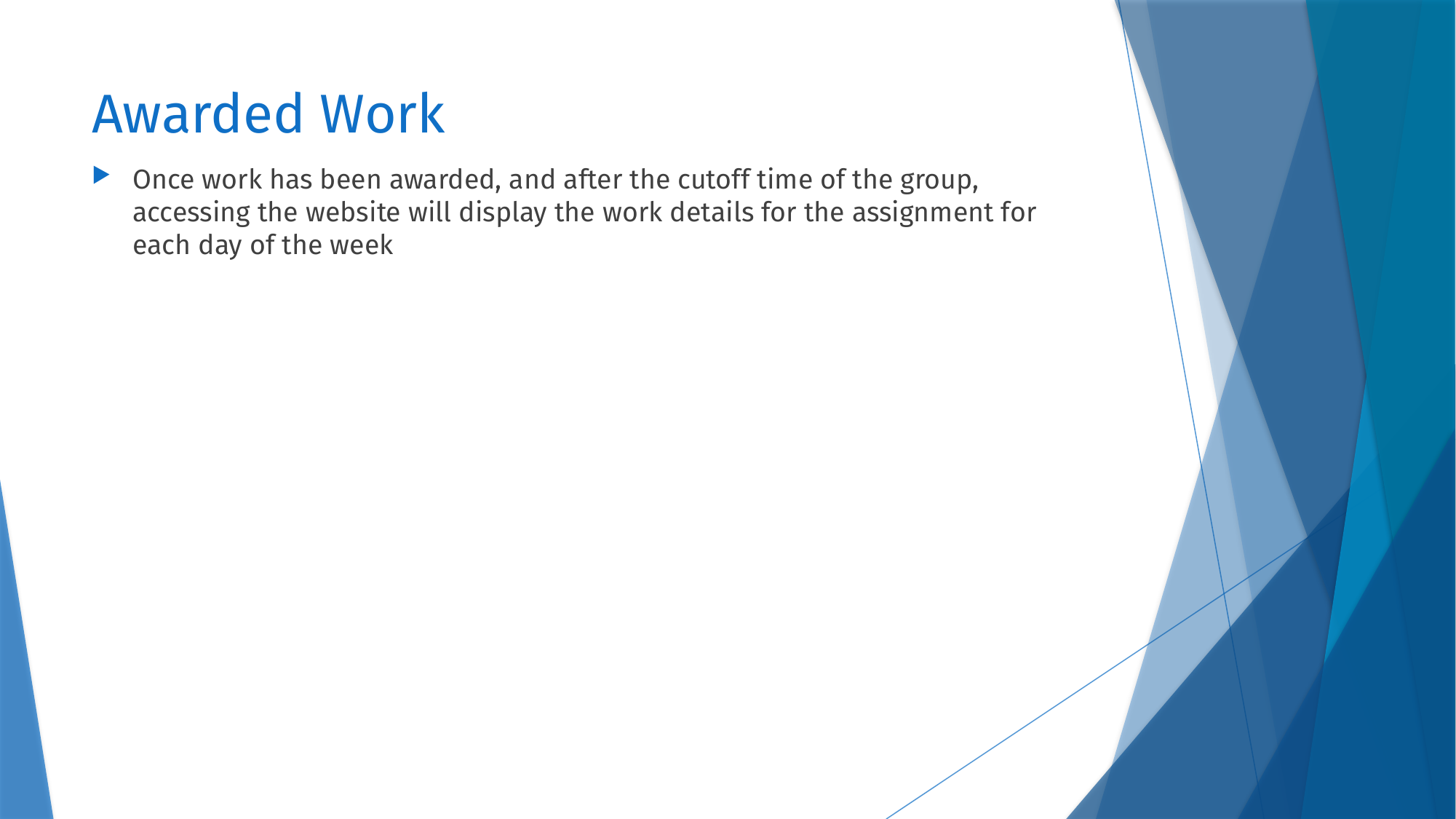

# Awarded Work
Once work has been awarded, and after the cutoff time of the group, accessing the website will display the work details for the assignment for each day of the week